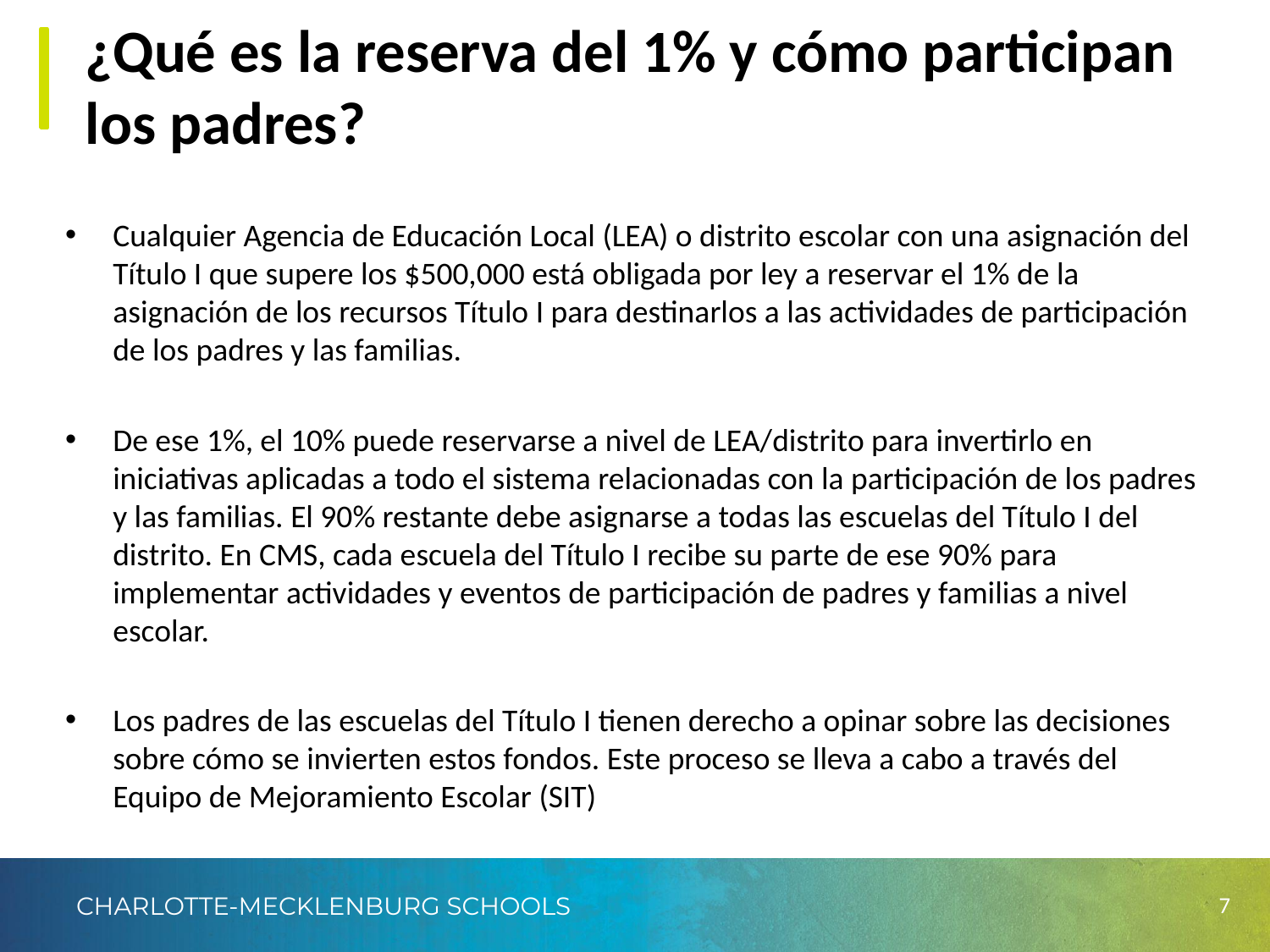

¿Qué es la reserva del 1% y cómo participan
los padres?
Cualquier Agencia de Educación Local (LEA) o distrito escolar con una asignación del Título I que supere los $500,000 está obligada por ley a reservar el 1% de la asignación de los recursos Título I para destinarlos a las actividades de participación de los padres y las familias.

De ese 1%, el 10% puede reservarse a nivel de LEA/distrito para invertirlo en iniciativas aplicadas a todo el sistema relacionadas con la participación de los padres y las familias. El 90% restante debe asignarse a todas las escuelas del Título I del distrito. En CMS, cada escuela del Título I recibe su parte de ese 90% para implementar actividades y eventos de participación de padres y familias a nivel escolar.

Los padres de las escuelas del Título I tienen derecho a opinar sobre las decisiones sobre cómo se invierten estos fondos. Este proceso se lleva a cabo a través del Equipo de Mejoramiento Escolar (SIT)

7